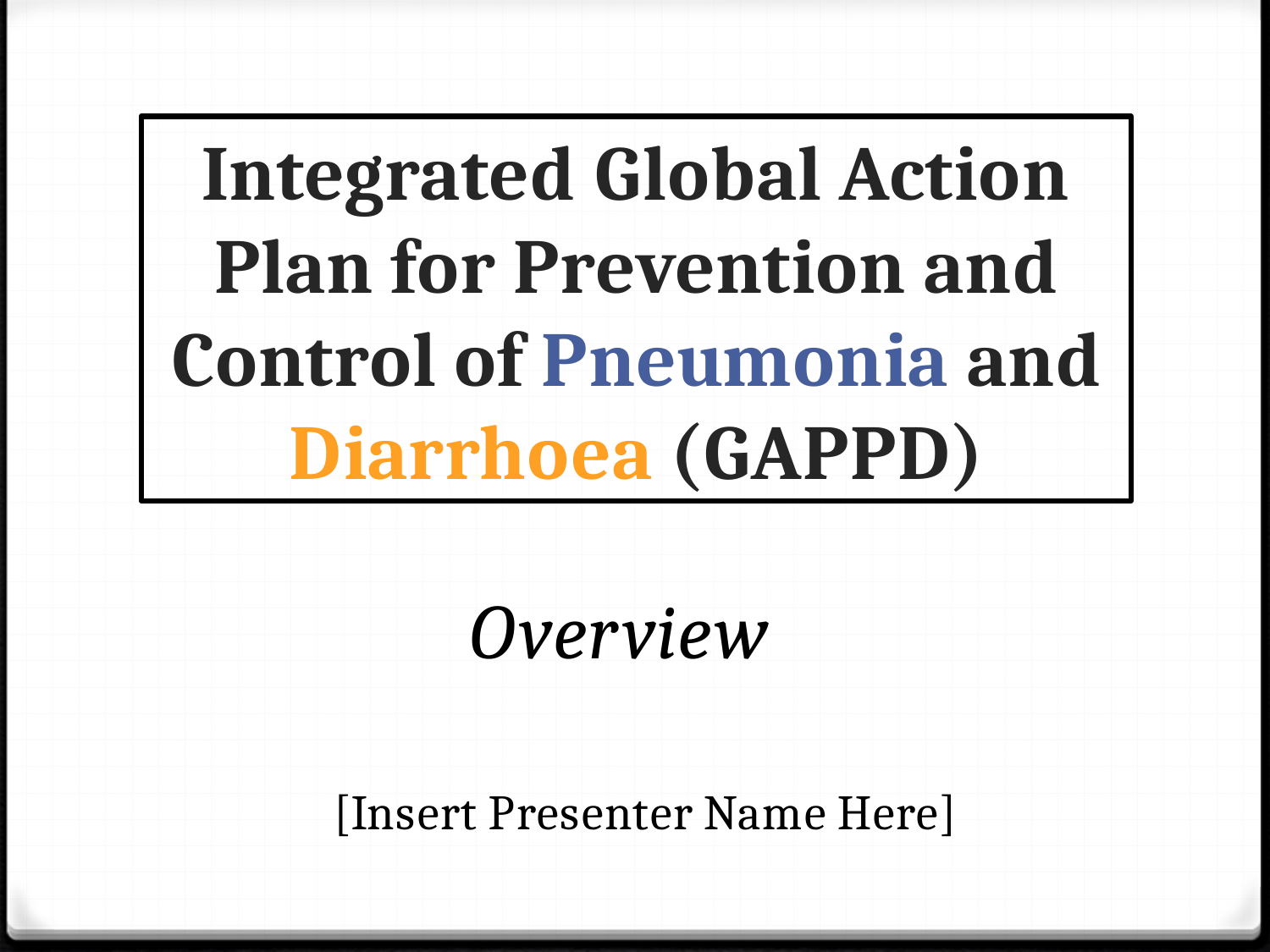

Integrated Global Action Plan for Prevention and Control of Pneumonia and Diarrhoea (GAPPD)
Overview
[Insert Presenter Name Here]